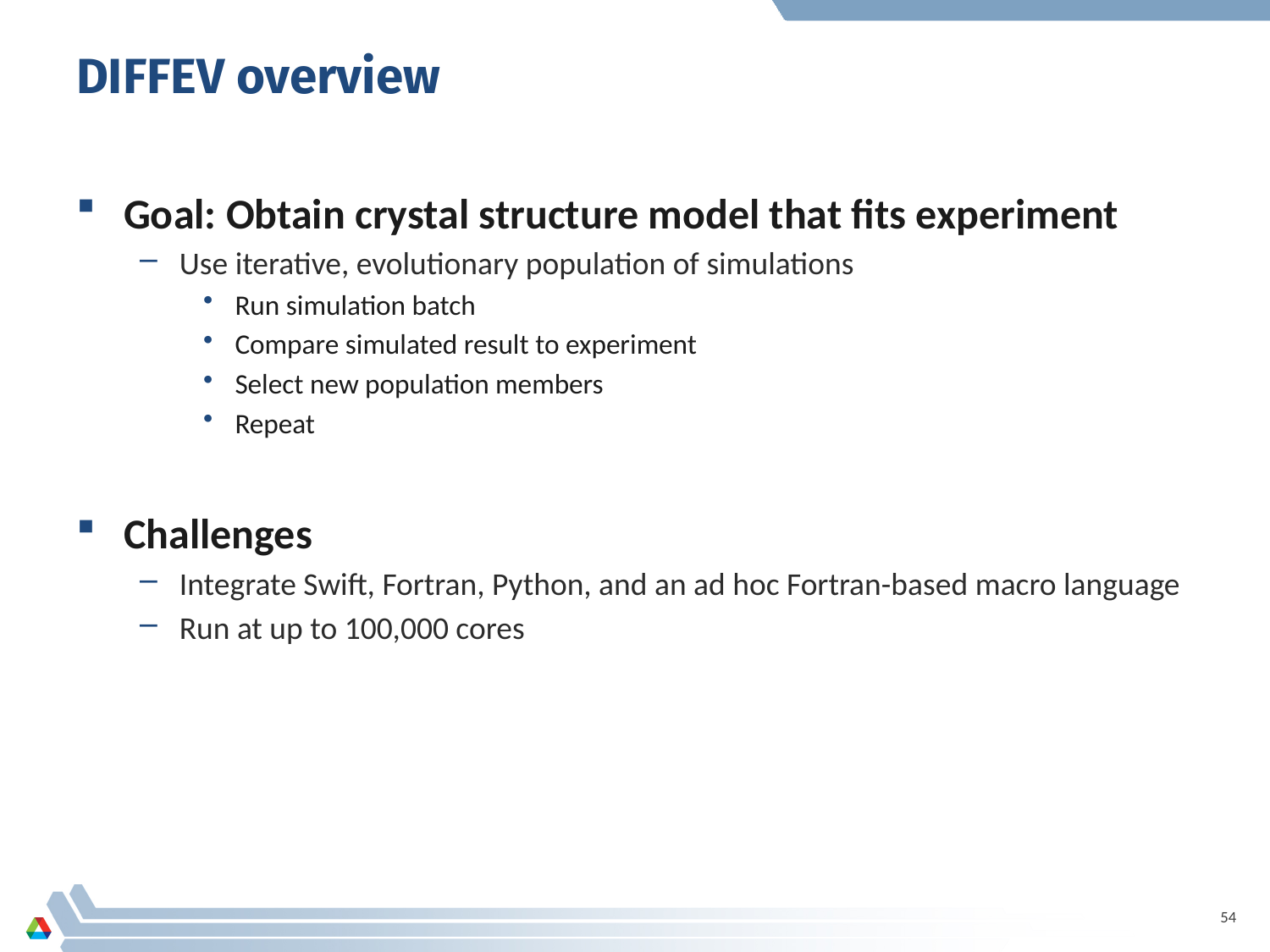

# DIFFEV overview
Goal: Obtain crystal structure model that fits experiment
Use iterative, evolutionary population of simulations
Run simulation batch
Compare simulated result to experiment
Select new population members
Repeat

Challenges
Integrate Swift, Fortran, Python, and an ad hoc Fortran-based macro language
Run at up to 100,000 cores
54